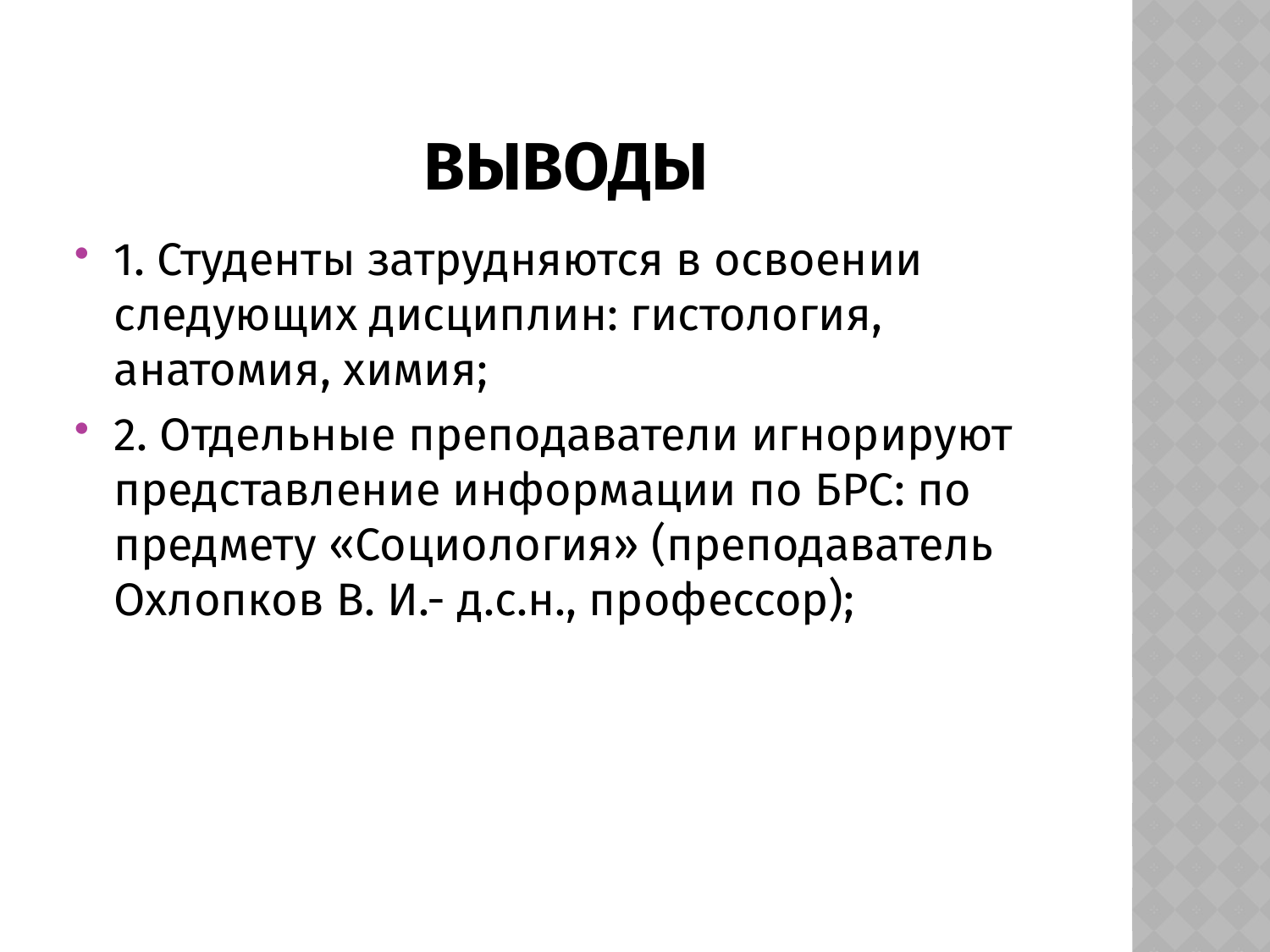

# Выводы
1. Студенты затрудняются в освоении следующих дисциплин: гистология, анатомия, химия;
2. Отдельные преподаватели игнорируют представление информации по БРС: по предмету «Социология» (преподаватель Охлопков В. И.- д.с.н., профессор);